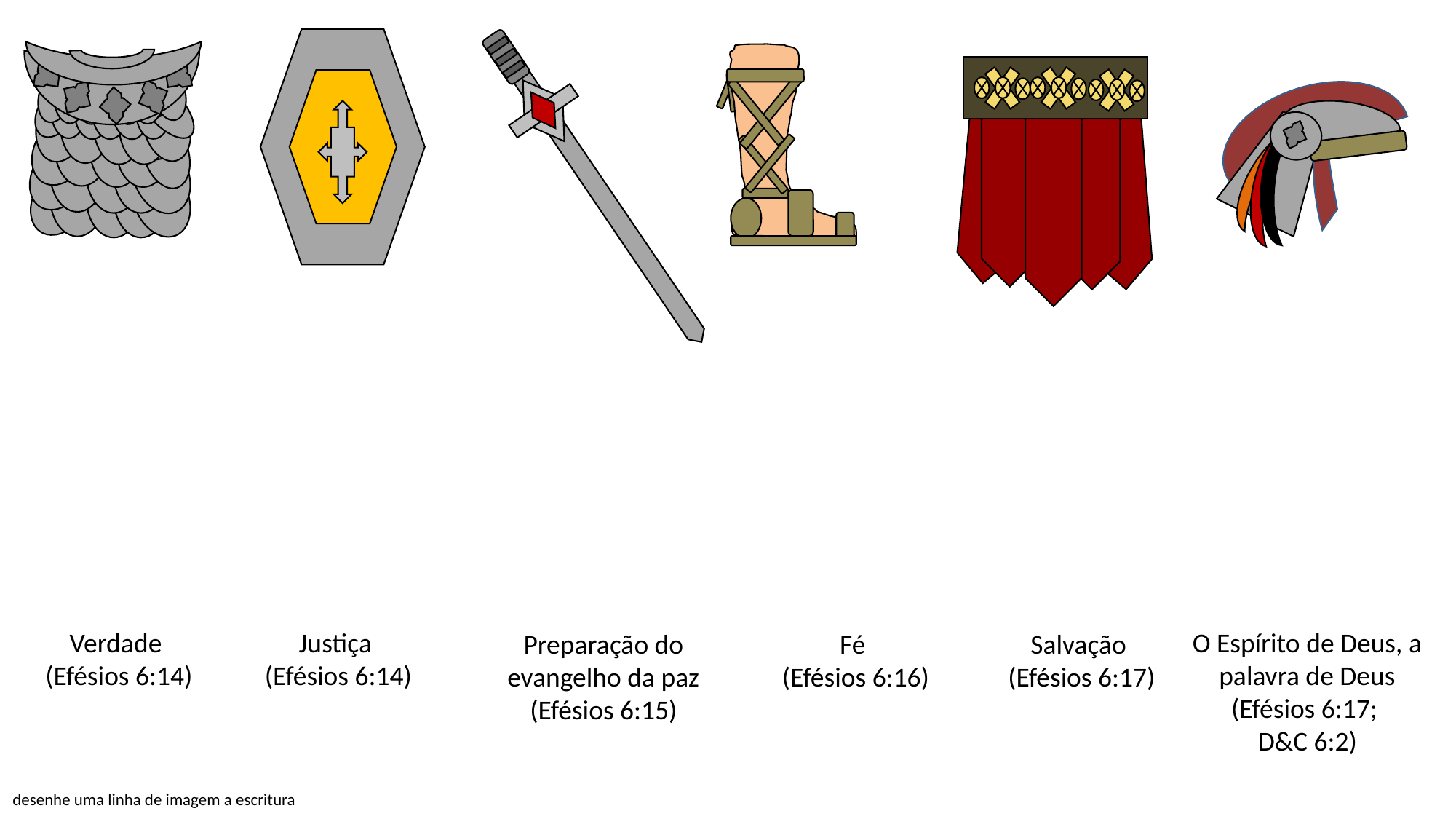

Justiça
(Efésios 6:14)
O Espírito de Deus, a palavra de Deus (Efésios 6:17;
D&C 6:2)
Verdade
(Efésios 6:14)
Fé
(Efésios 6:16)
Salvação
(Efésios 6:17)
Preparação do evangelho da paz (Efésios 6:15)
desenhe uma linha de imagem a escritura